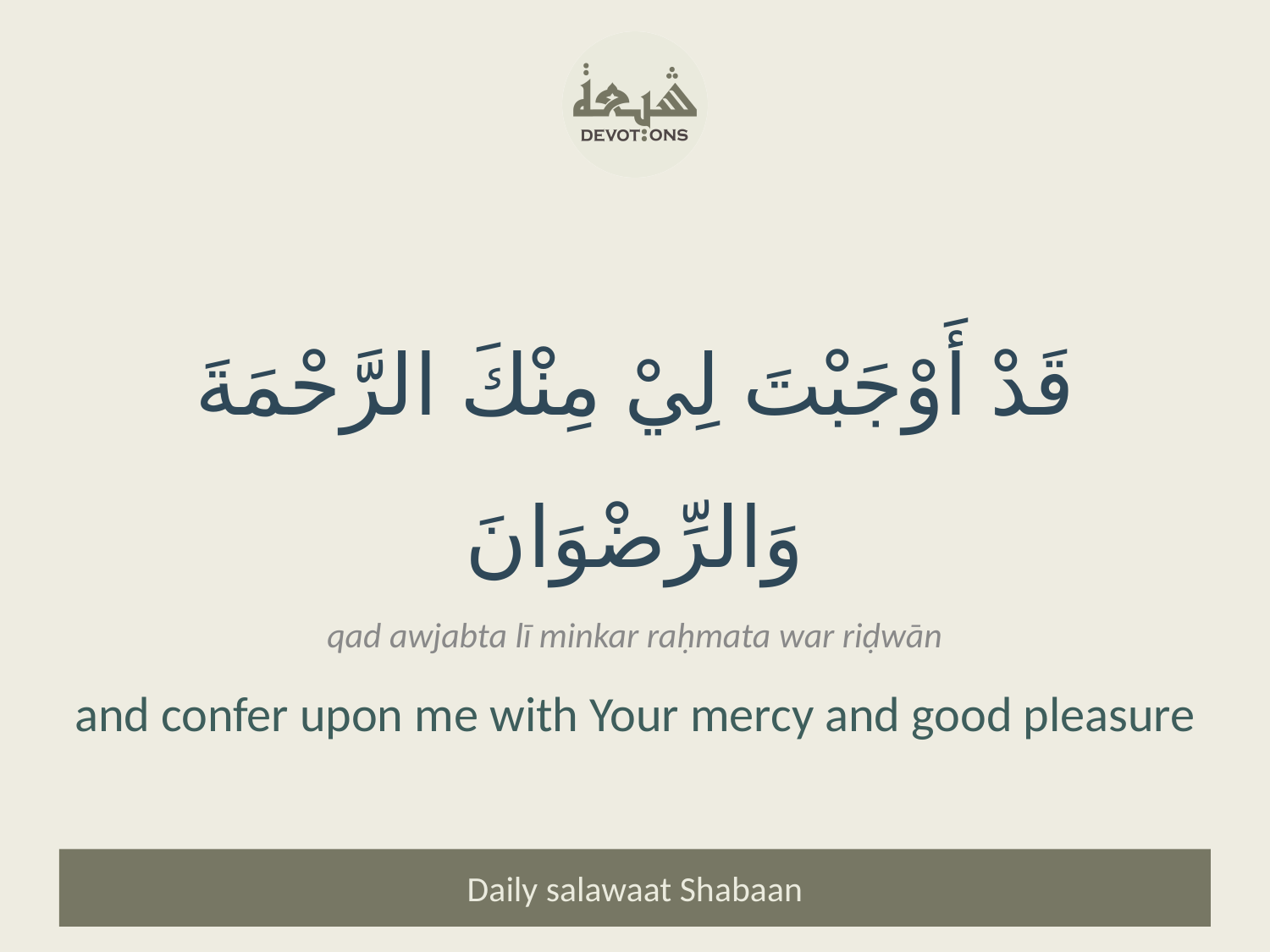

قَدْ أَوْجَبْتَ لِيْ مِنْكَ الرَّحْمَةَ وَالرِّضْوَانَ
qad awjabta lī minkar raḥmata war riḍwān
and confer upon me with Your mercy and good pleasure
Daily salawaat Shabaan